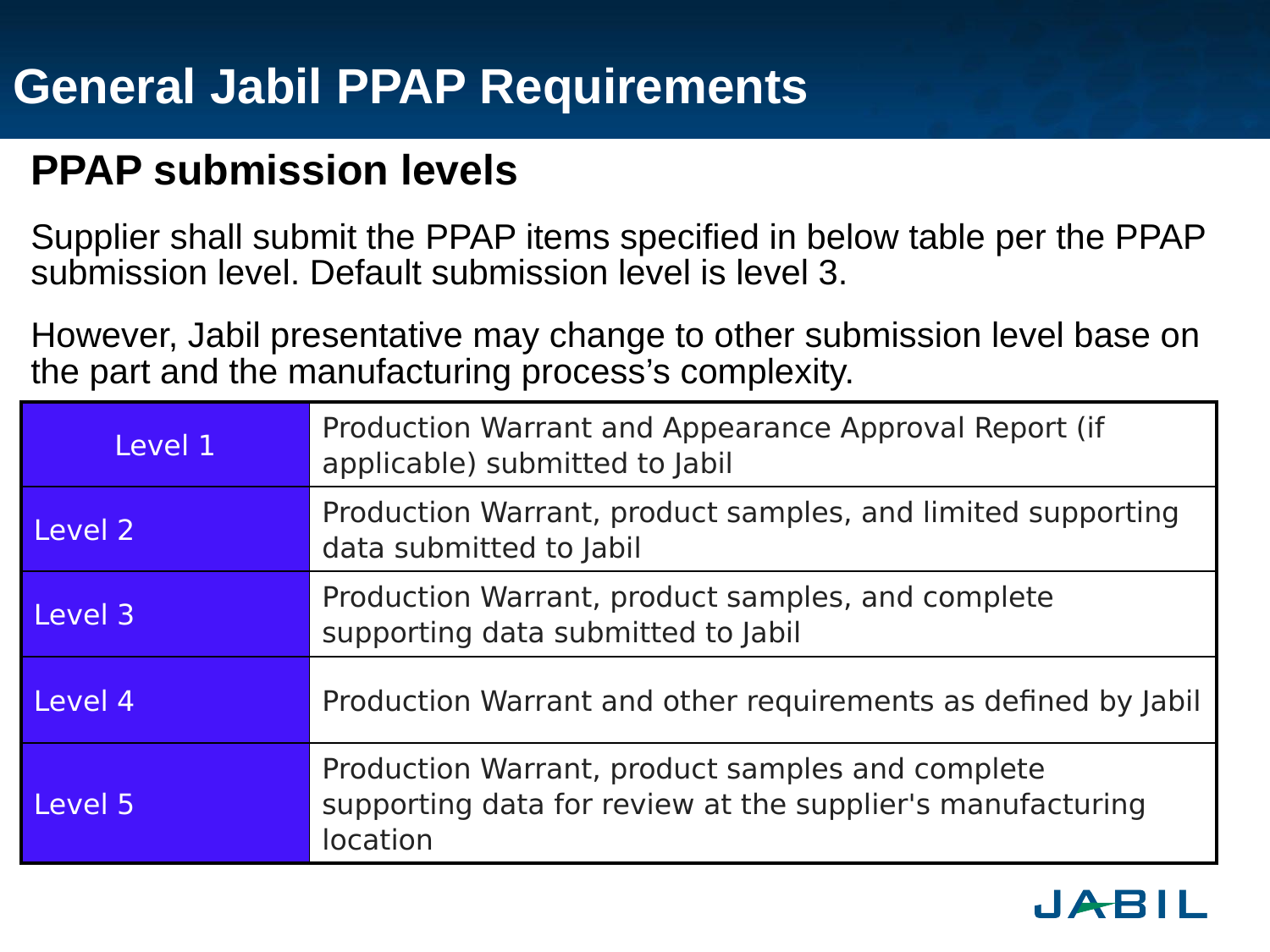

# General Jabil PPAP Requirements
PPAP submission levels
Supplier shall submit the PPAP items specified in below table per the PPAP submission level. Default submission level is level 3.
However, Jabil presentative may change to other submission level base on the part and the manufacturing process’s complexity.
| Level 1 | Production Warrant and Appearance Approval Report (if applicable) submitted to Jabil |
| --- | --- |
| Level 2 | Production Warrant, product samples, and limited supporting data submitted to Jabil |
| Level 3 | Production Warrant, product samples, and complete supporting data submitted to Jabil |
| Level 4 | Production Warrant and other requirements as defined by Jabil |
| Level 5 | Production Warrant, product samples and complete supporting data for review at the supplier's manufacturing location |